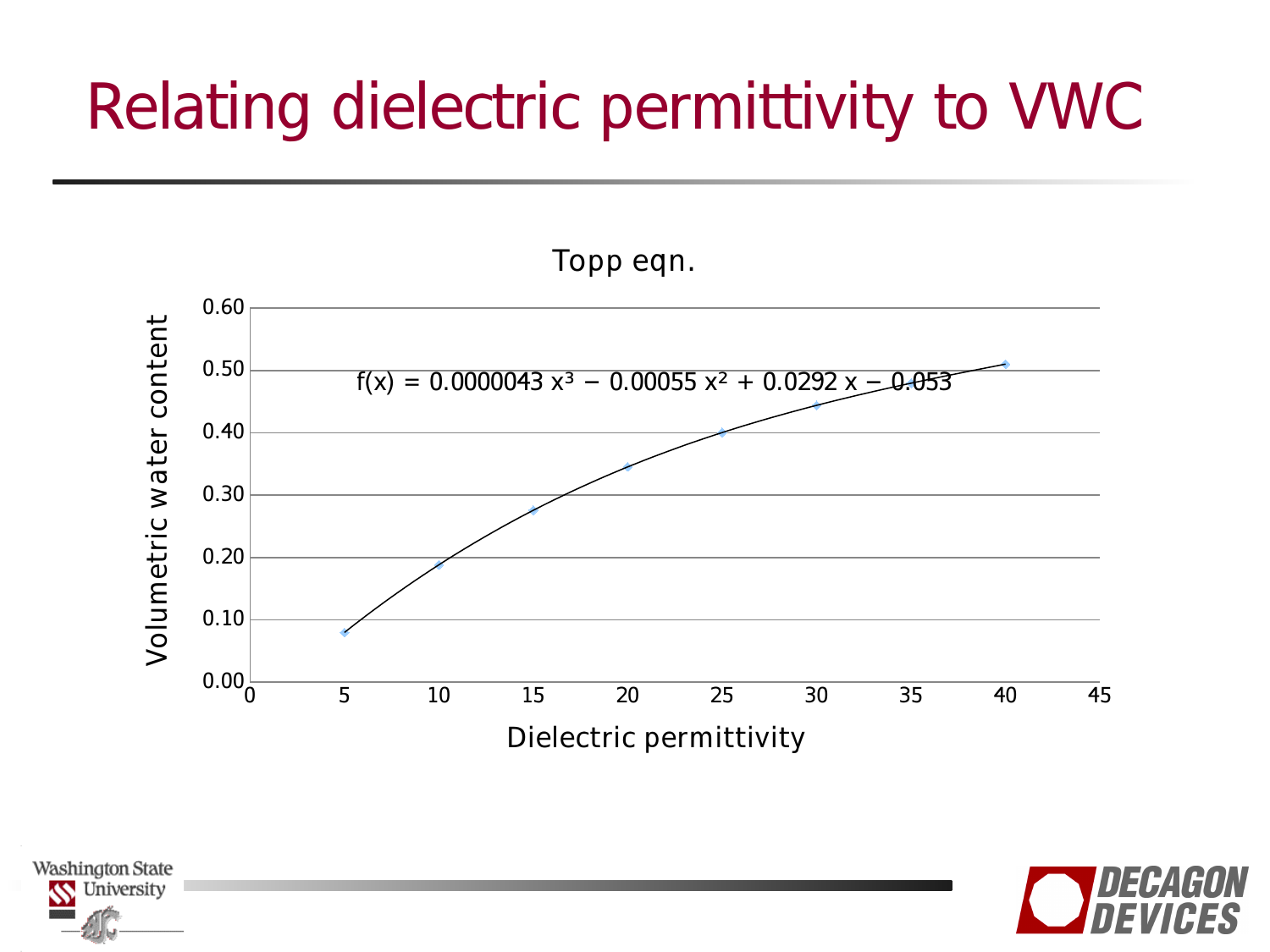

# Relating dielectric permittivity to VWC

### Chart: Topp eqn.

| Category | Topp VWC |
|---|---|